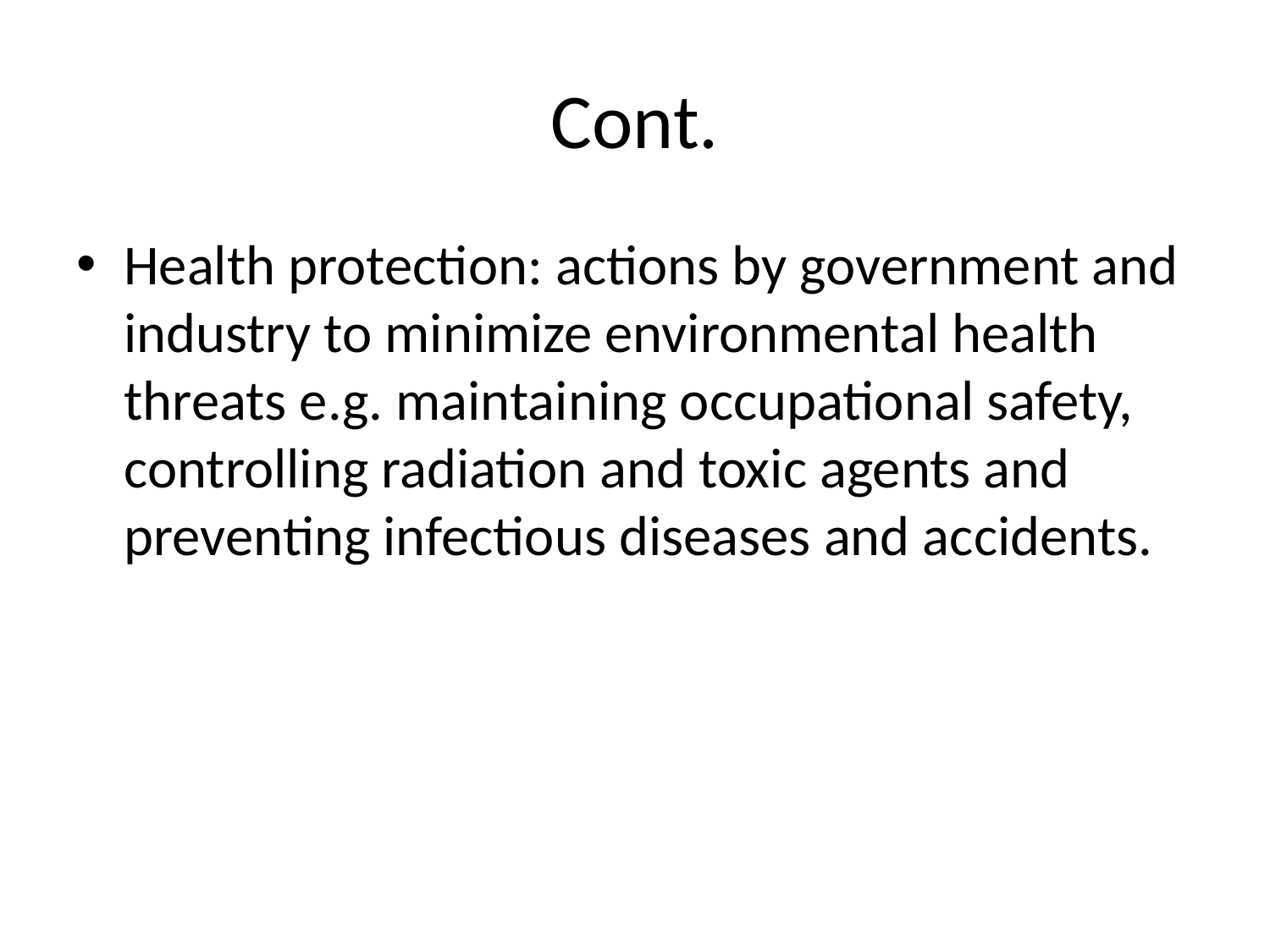

# Cont.
Health protection: actions by government and industry to minimize environmental health threats e.g. maintaining occupational safety, controlling radiation and toxic agents and preventing infectious diseases and accidents.